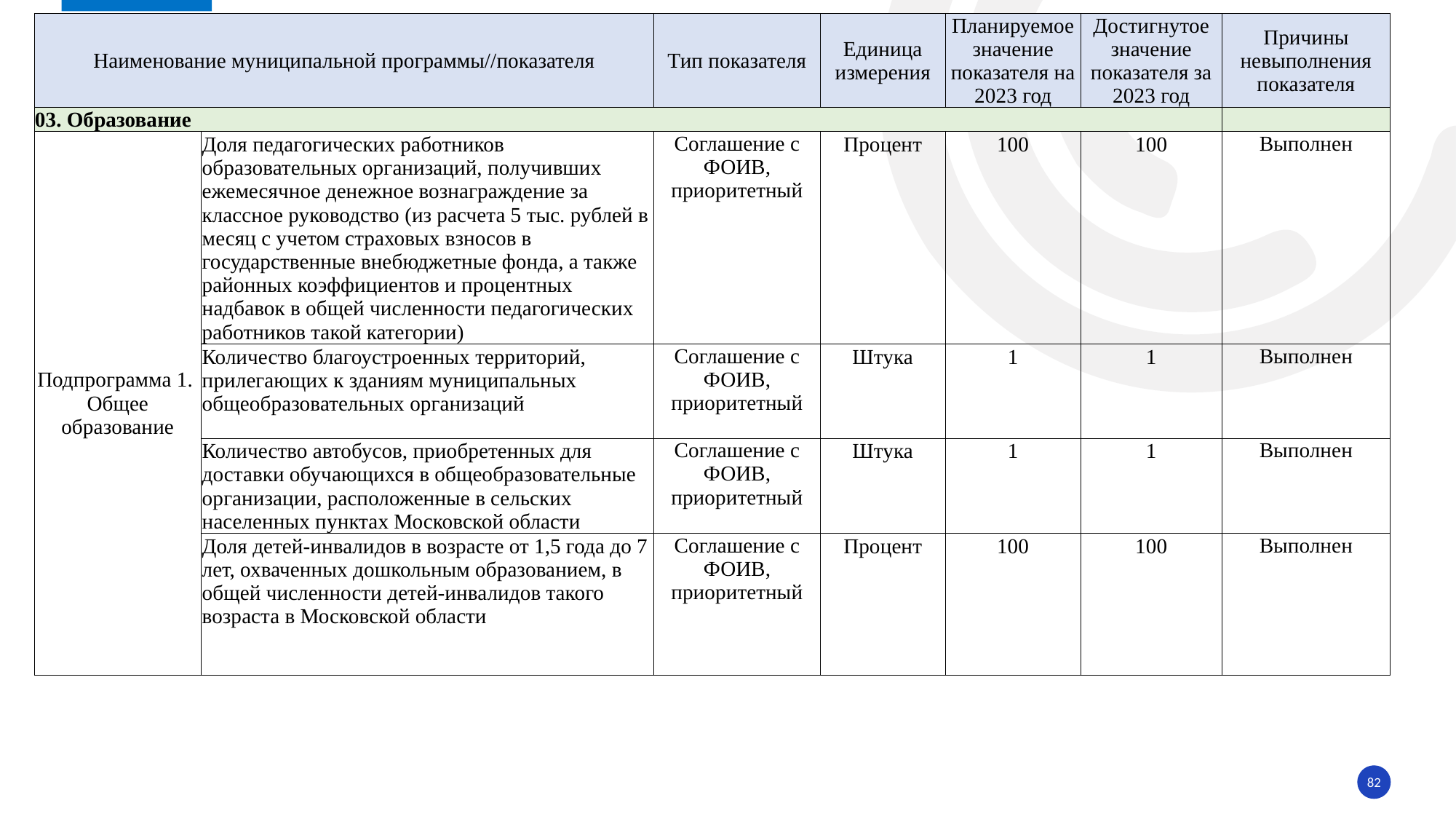

| Наименование муниципальной программы//показателя |  | Тип показателя | Единица измерения | Планируемое значение показателя на 2023 год | Достигнутое значение показателя за 2023 год | Причины невыполнения показателя |
| --- | --- | --- | --- | --- | --- | --- |
| 03. Образование |  |  |  |  |  |  |
| Подпрограмма 1. Общее образование | Доля педагогических работников образовательных организаций, получивших ежемесячное денежное вознаграждение за классное руководство (из расчета 5 тыс. рублей в месяц с учетом страховых взносов в государственные внебюджетные фонда, а также районных коэффициентов и процентных надбавок в общей численности педагогических работников такой категории) | Соглашение с ФОИВ, приоритетный | Процент | 100 | 100 | Выполнен |
|  | Количество благоустроенных территорий, прилегающих к зданиям муниципальных общеобразовательных организаций | Соглашение с ФОИВ, приоритетный | Штука | 1 | 1 | Выполнен |
|  | Количество автобусов, приобретенных для доставки обучающихся в общеобразовательные организации, расположенные в сельских населенных пунктах Московской области | Соглашение с ФОИВ, приоритетный | Штука | 1 | 1 | Выполнен |
|  | Доля детей-инвалидов в возрасте от 1,5 года до 7 лет, охваченных дошкольным образованием, в общей численности детей-инвалидов такого возраста в Московской области | Соглашение с ФОИВ, приоритетный | Процент | 100 | 100 | Выполнен |

82